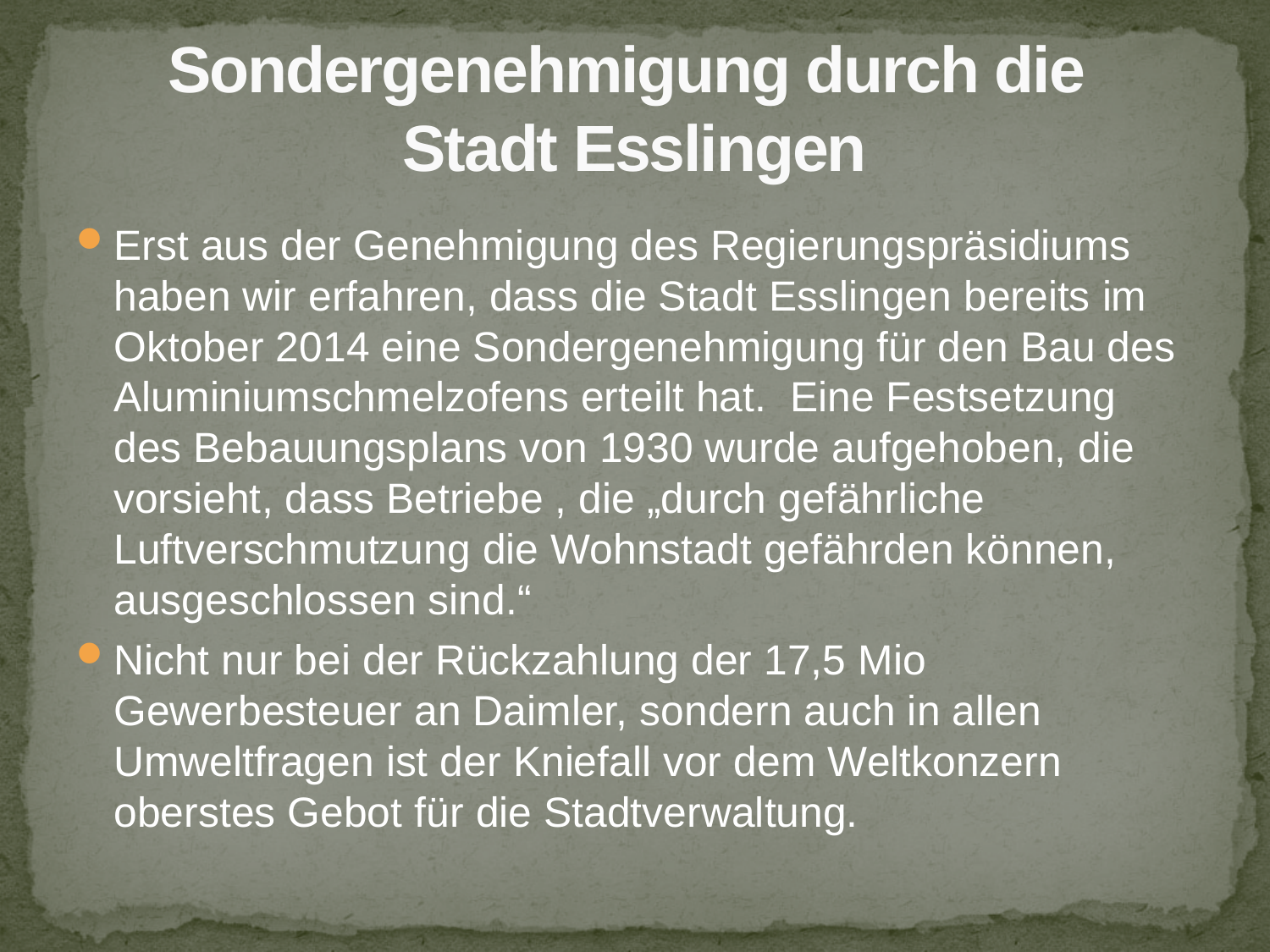

# Sondergenehmigung durch die Stadt Esslingen
Erst aus der Genehmigung des Regierungspräsidiums haben wir erfahren, dass die Stadt Esslingen bereits im Oktober 2014 eine Sondergenehmigung für den Bau des Aluminiumschmelzofens erteilt hat.  Eine Festsetzung des Bebauungsplans von 1930 wurde aufgehoben, die vorsieht, dass Betriebe , die „durch gefährliche Luftverschmutzung die Wohnstadt gefährden können, ausgeschlossen sind.“
Nicht nur bei der Rückzahlung der 17,5 Mio Gewerbesteuer an Daimler, sondern auch in allen Umweltfragen ist der Kniefall vor dem Weltkonzern oberstes Gebot für die Stadtverwaltung.